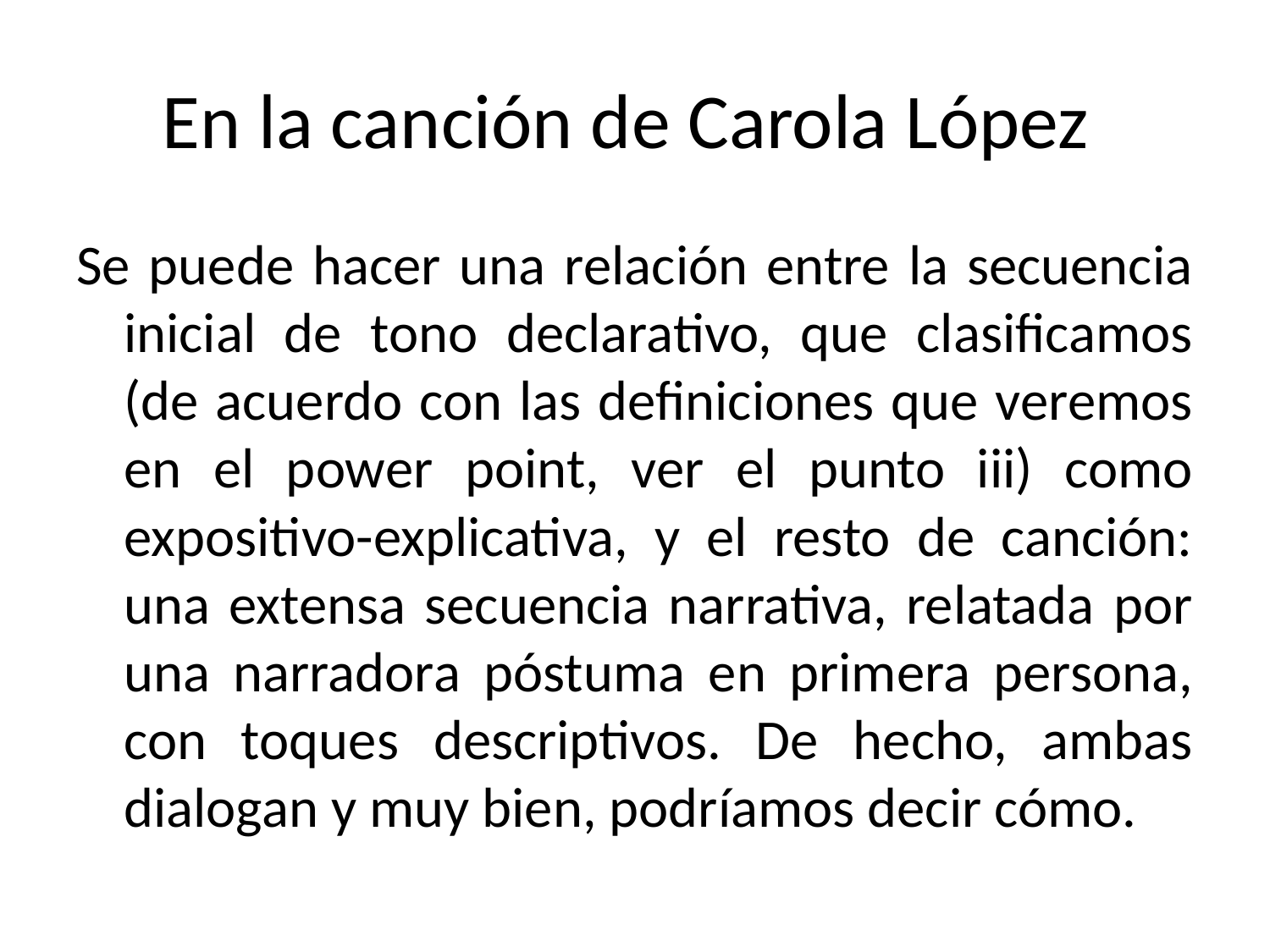

# En la canción de Carola López
Se puede hacer una relación entre la secuencia inicial de tono declarativo, que clasificamos (de acuerdo con las definiciones que veremos en el power point, ver el punto iii) como expositivo-explicativa, y el resto de canción: una extensa secuencia narrativa, relatada por una narradora póstuma en primera persona, con toques descriptivos. De hecho, ambas dialogan y muy bien, podríamos decir cómo.